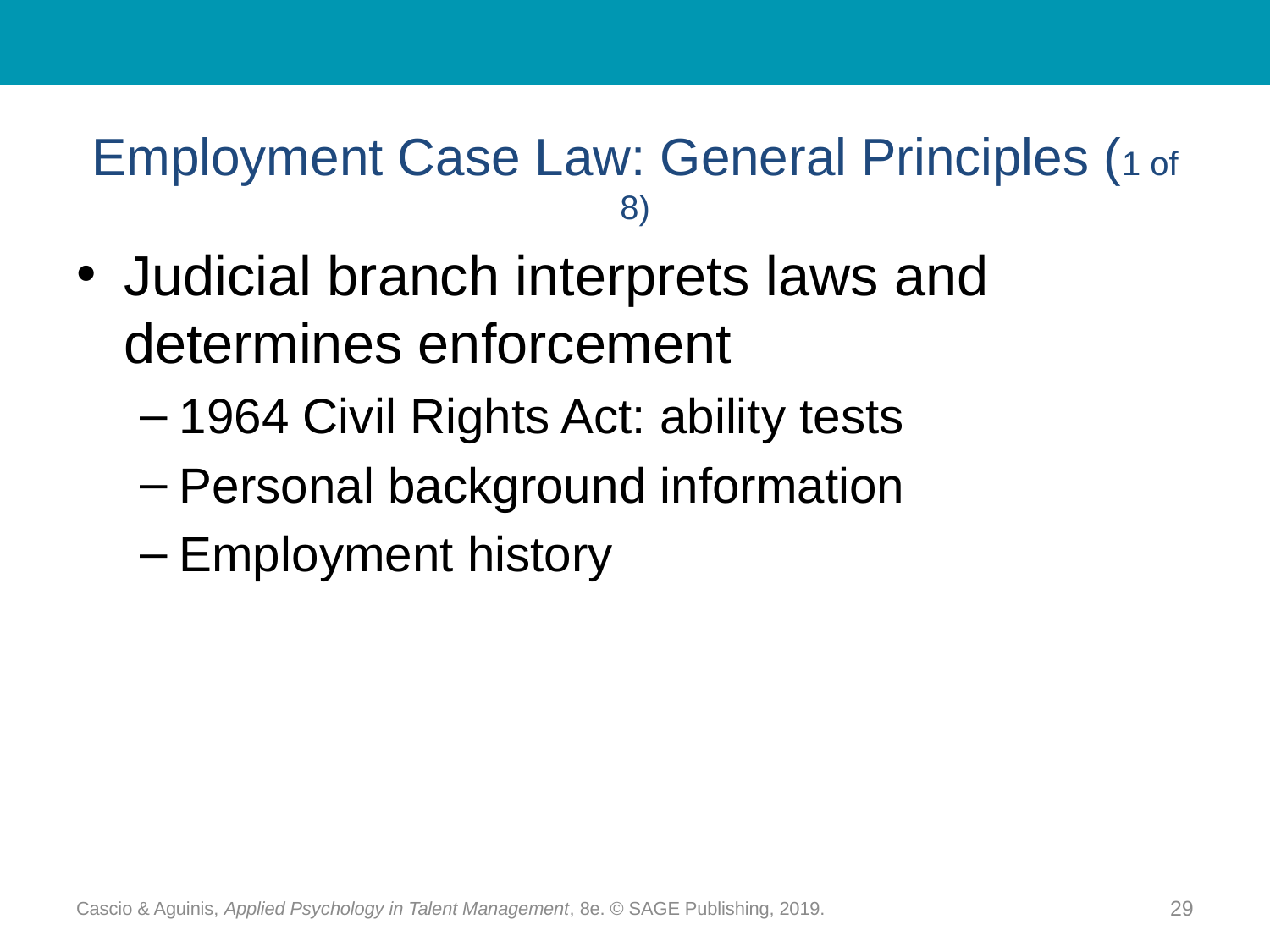

# Employment Case Law: General Principles (1 of 8)
Judicial branch interprets laws and determines enforcement
1964 Civil Rights Act: ability tests
Personal background information
Employment history
Cascio & Aguinis, Applied Psychology in Talent Management, 8e. © SAGE Publishing, 2019.
29